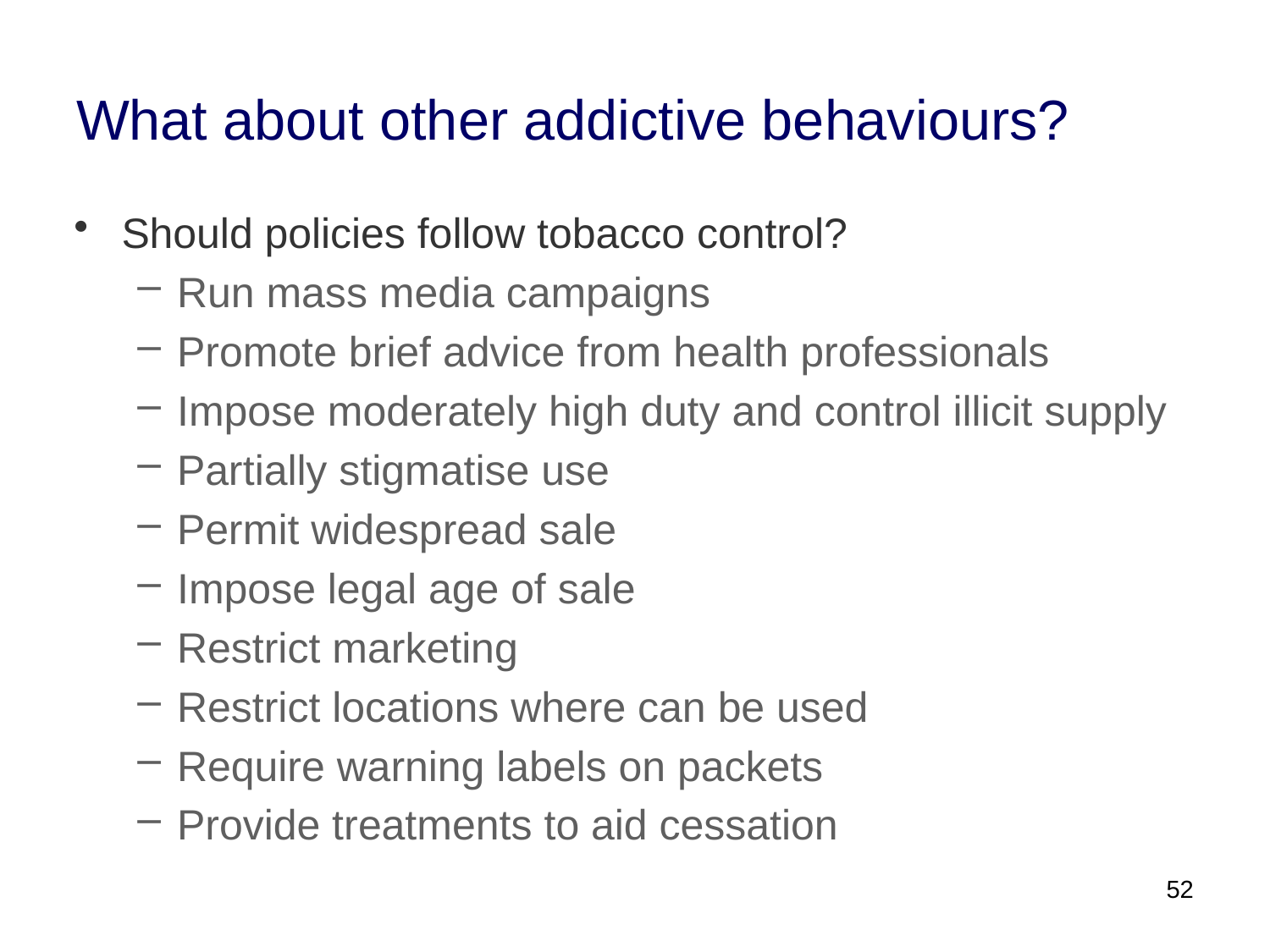

# What about other addictive behaviours?
Should policies follow tobacco control?
Run mass media campaigns
Promote brief advice from health professionals
Impose moderately high duty and control illicit supply
Partially stigmatise use
Permit widespread sale
Impose legal age of sale
Restrict marketing
Restrict locations where can be used
Require warning labels on packets
Provide treatments to aid cessation

52